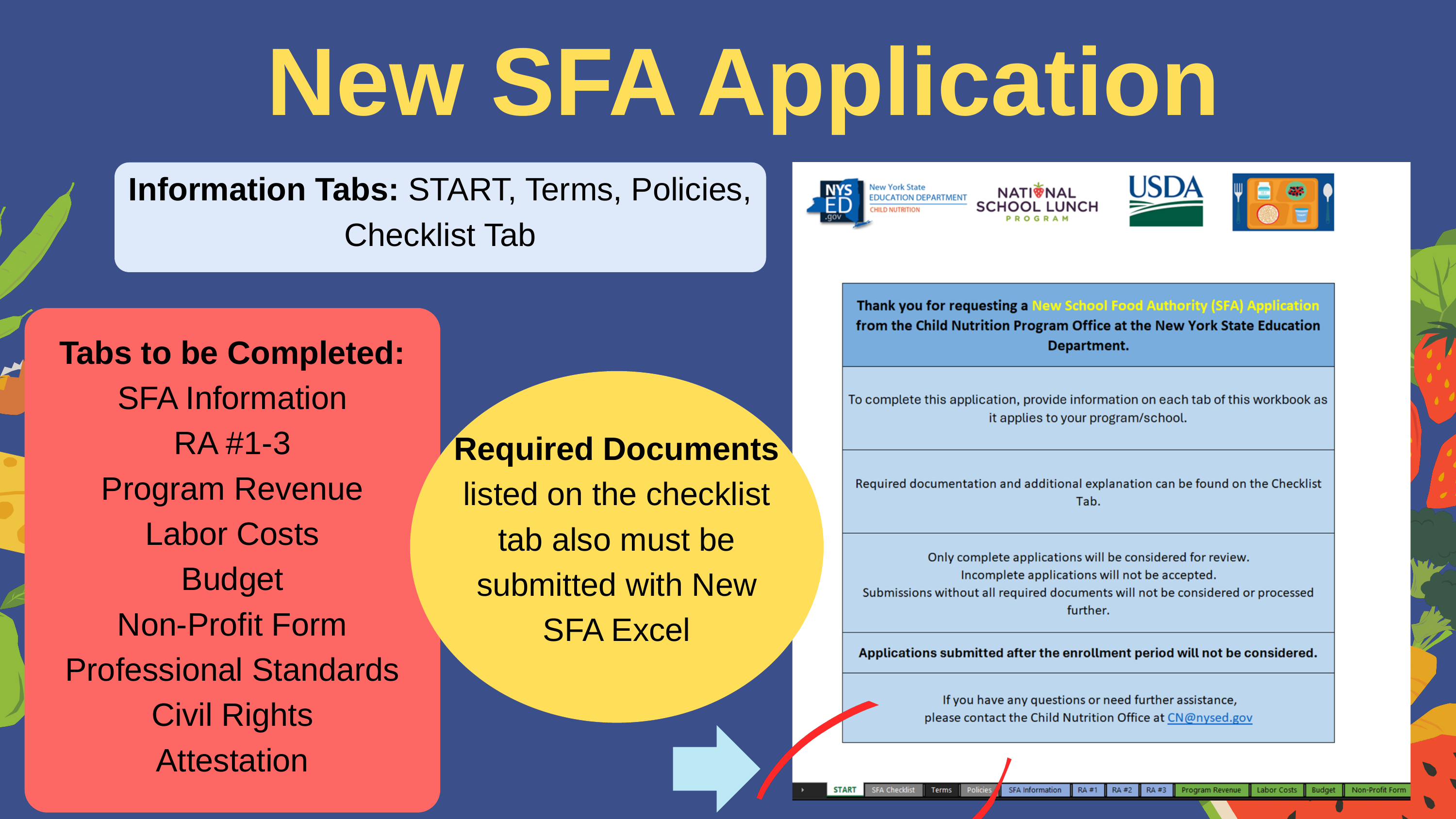

New SFA Application

Information Tabs: START, Terms, Policies, Checklist Tab

Tabs to be Completed:
SFA Information
RA #1-3
Program Revenue
Labor Costs
Budget
Non-Profit Form
Professional Standards
Civil Rights
Attestation

Required Documents listed on the checklist tab also must be submitted with New SFA Excel